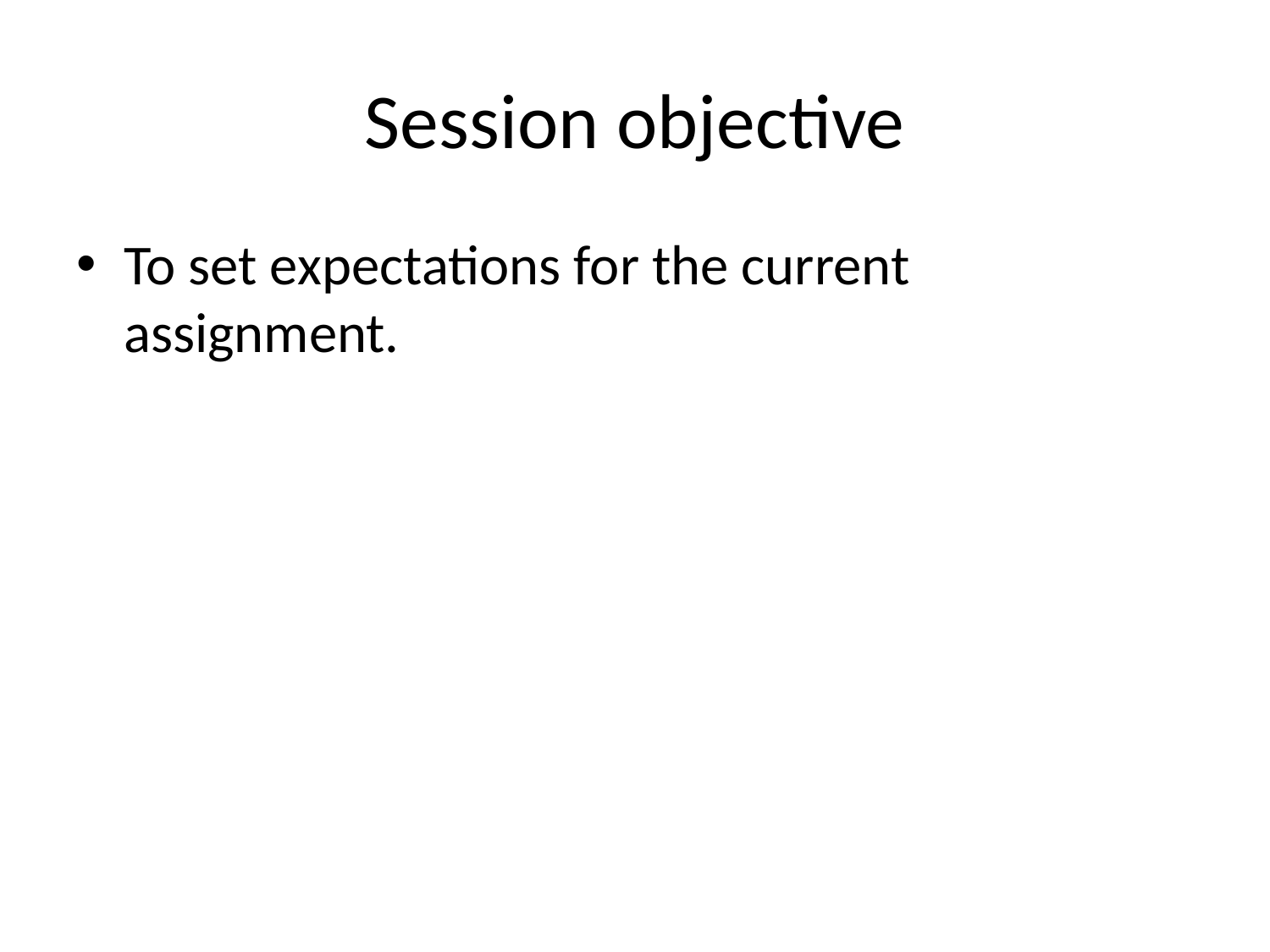

# Session objective
To set expectations for the current assignment.